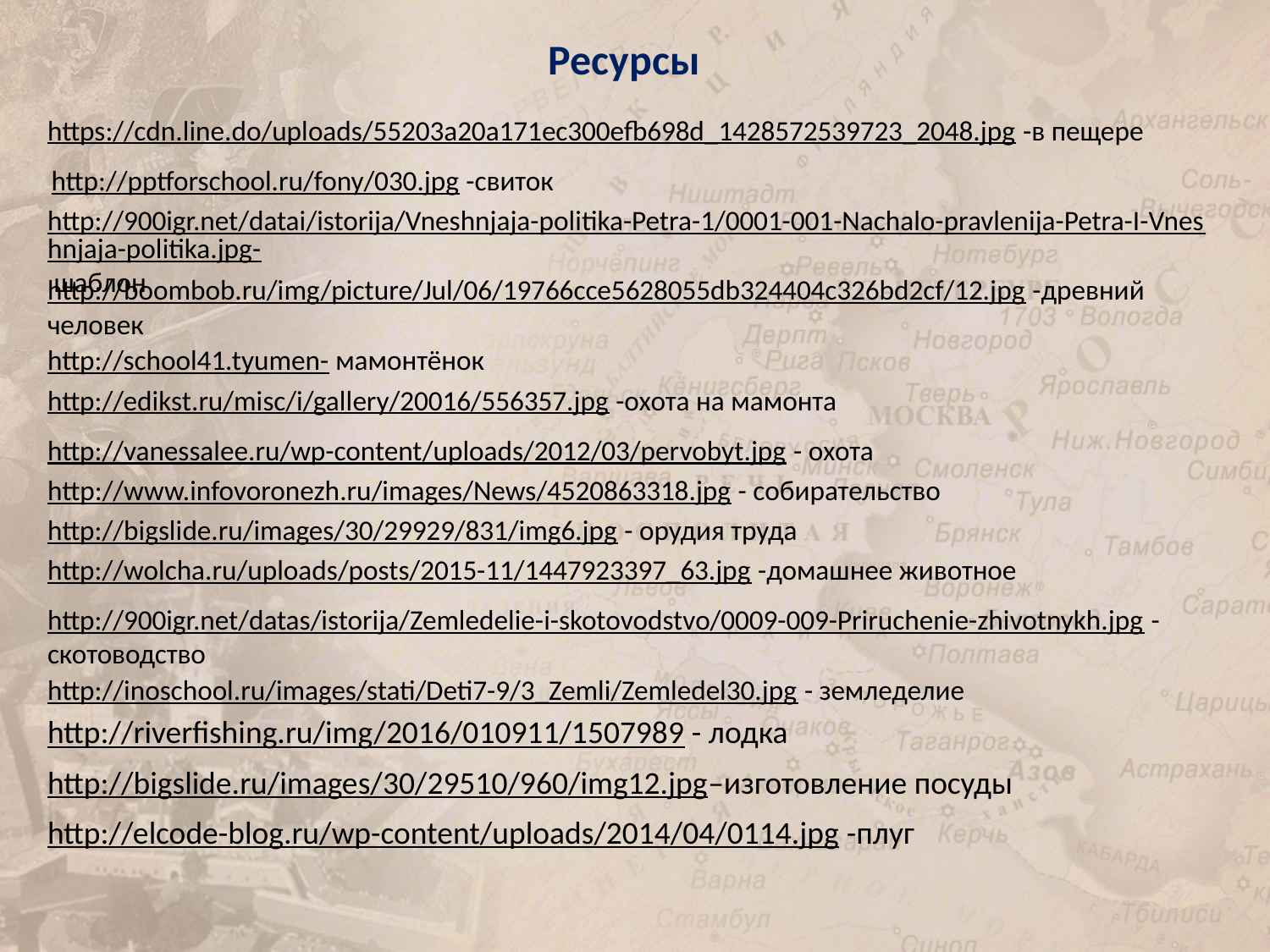

Ресурсы
https://cdn.line.do/uploads/55203a20a171ec300efb698d_1428572539723_2048.jpg -в пещере
http://pptforschool.ru/fony/030.jpg -свиток
http://900igr.net/datai/istorija/Vneshnjaja-politika-Petra-1/0001-001-Nachalo-pravlenija-Petra-I-Vneshnjaja-politika.jpg- шаблон
http://boombob.ru/img/picture/Jul/06/19766cce5628055db324404c326bd2cf/12.jpg -древний человек
http://school41.tyumen- мамонтёнок
http://edikst.ru/misc/i/gallery/20016/556357.jpg -охота на мамонта
http://vanessalee.ru/wp-content/uploads/2012/03/pervobyt.jpg - охота
http://www.infovoronezh.ru/images/News/4520863318.jpg - собирательство
http://bigslide.ru/images/30/29929/831/img6.jpg - орудия труда
http://wolcha.ru/uploads/posts/2015-11/1447923397_63.jpg -домашнее животное
http://900igr.net/datas/istorija/Zemledelie-i-skotovodstvo/0009-009-Priruchenie-zhivotnykh.jpg - скотоводство
http://inoschool.ru/images/stati/Deti7-9/3_Zemli/Zemledel30.jpg - земледелие
http://riverfishing.ru/img/2016/010911/1507989 - лодка
http://bigslide.ru/images/30/29510/960/img12.jpg–изготовление посуды
http://elcode-blog.ru/wp-content/uploads/2014/04/0114.jpg -плуг